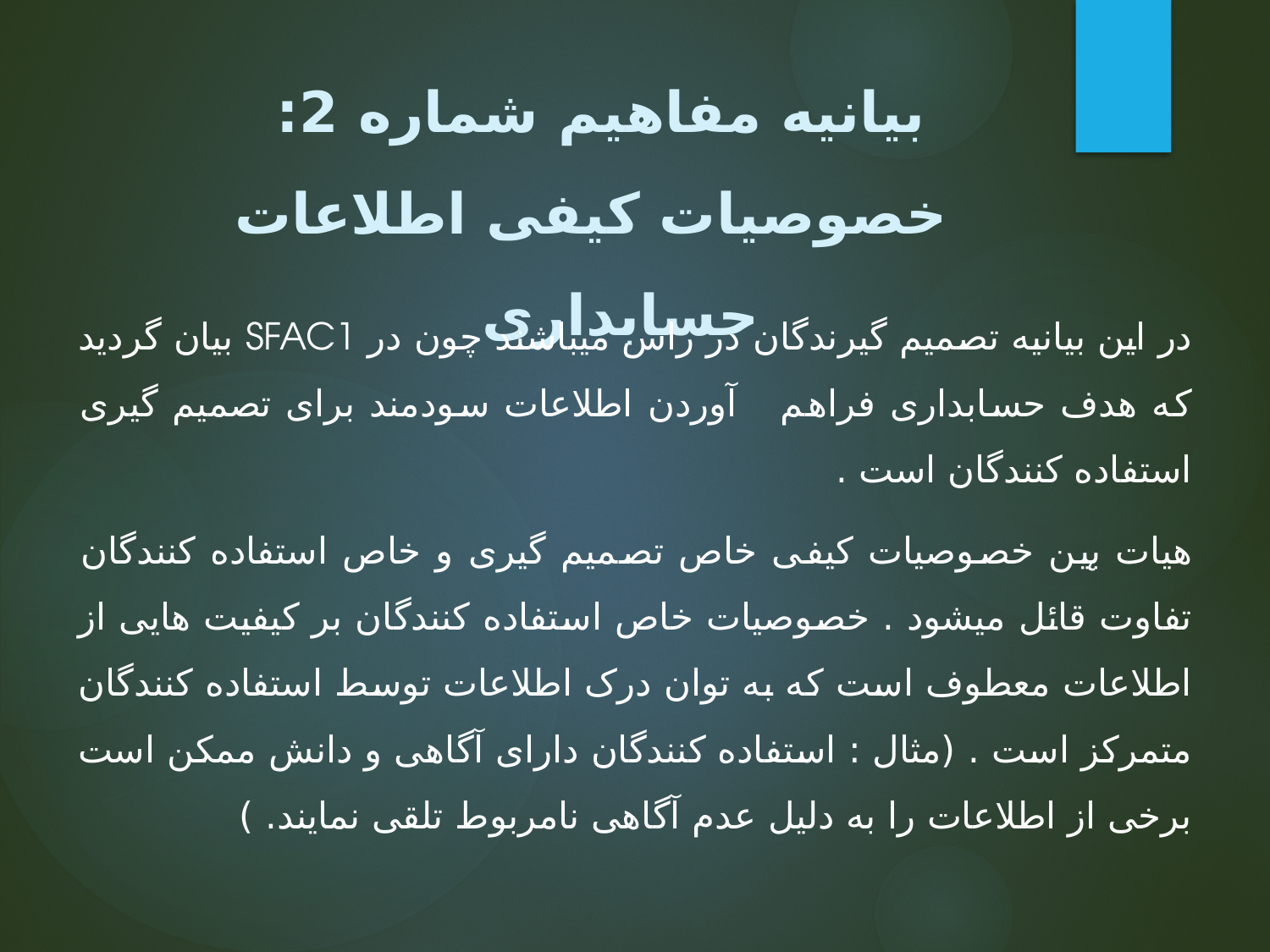

# بیانیه مفاهیم شماره 2: خصوصیات کیفی اطلاعات حسابداری
در این بیانیه تصمیم گیرندگان در راس میباشند چون در SFAC1 بیان گردید که هدف حسابداری فراهم   آوردن اطلاعات سودمند برای تصمیم گیری استفاده کنندگان است .
هیات ̨بین خصوصیات کیفی خاص تصمیم گیری و خاص استفاده کنندگان تفاوت قائل میشود . خصوصیات خاص استفاده کنندگان بر کیفیت هایی از اطلاعات معطوف است که به توان درک اطلاعات توسط استفاده کنندگان متمرکز است . (مثال : استفاده کنندگان دارای آگاهی و دانش ممکن است برخی از اطلاعات را به دلیل عدم آگاهی نامربوط تلقی نمایند. )